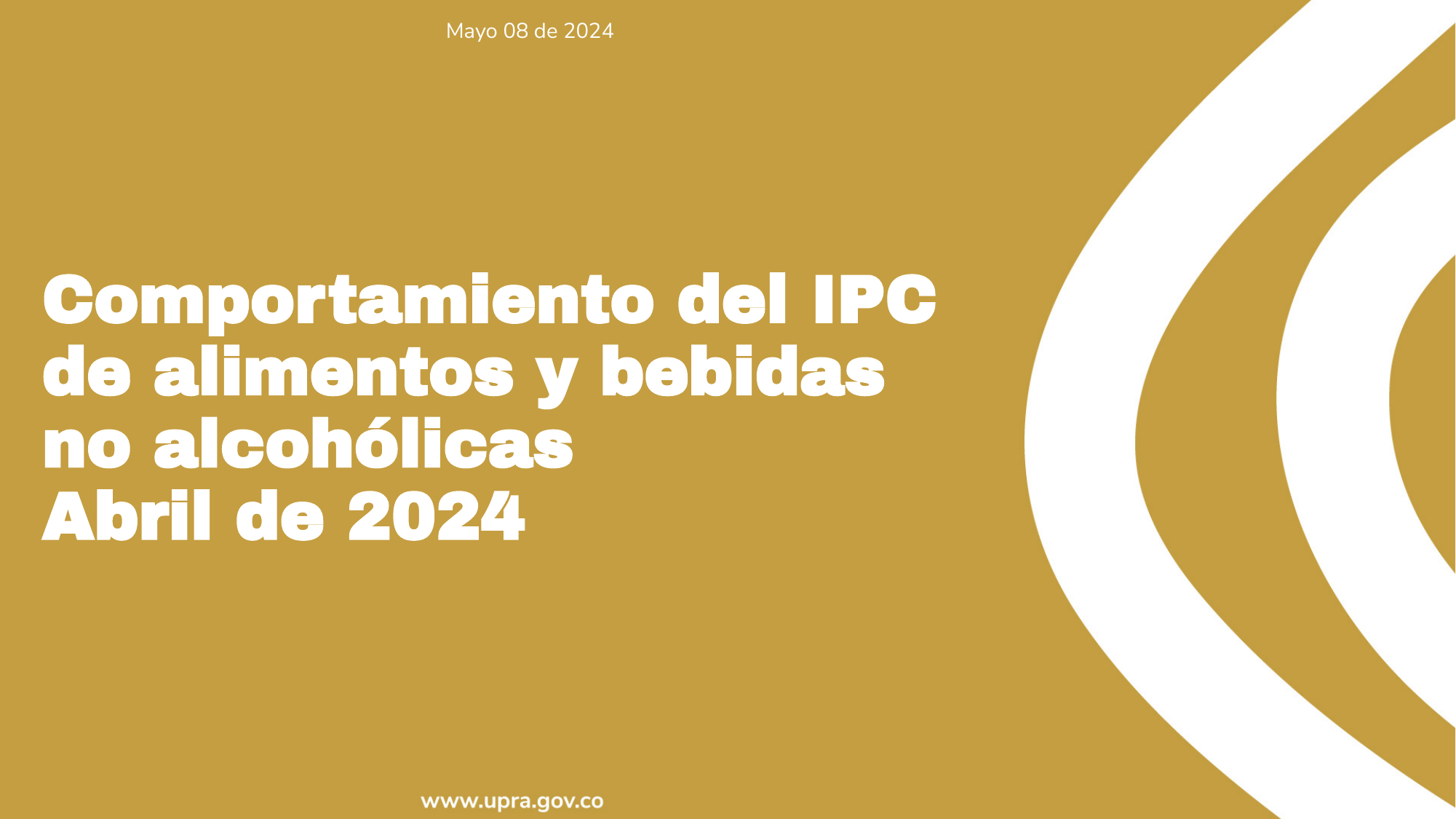

Mayo 08 de 2024
Comportamiento del IPC
de alimentos y bebidas
no alcohólicas
Abril de 2024